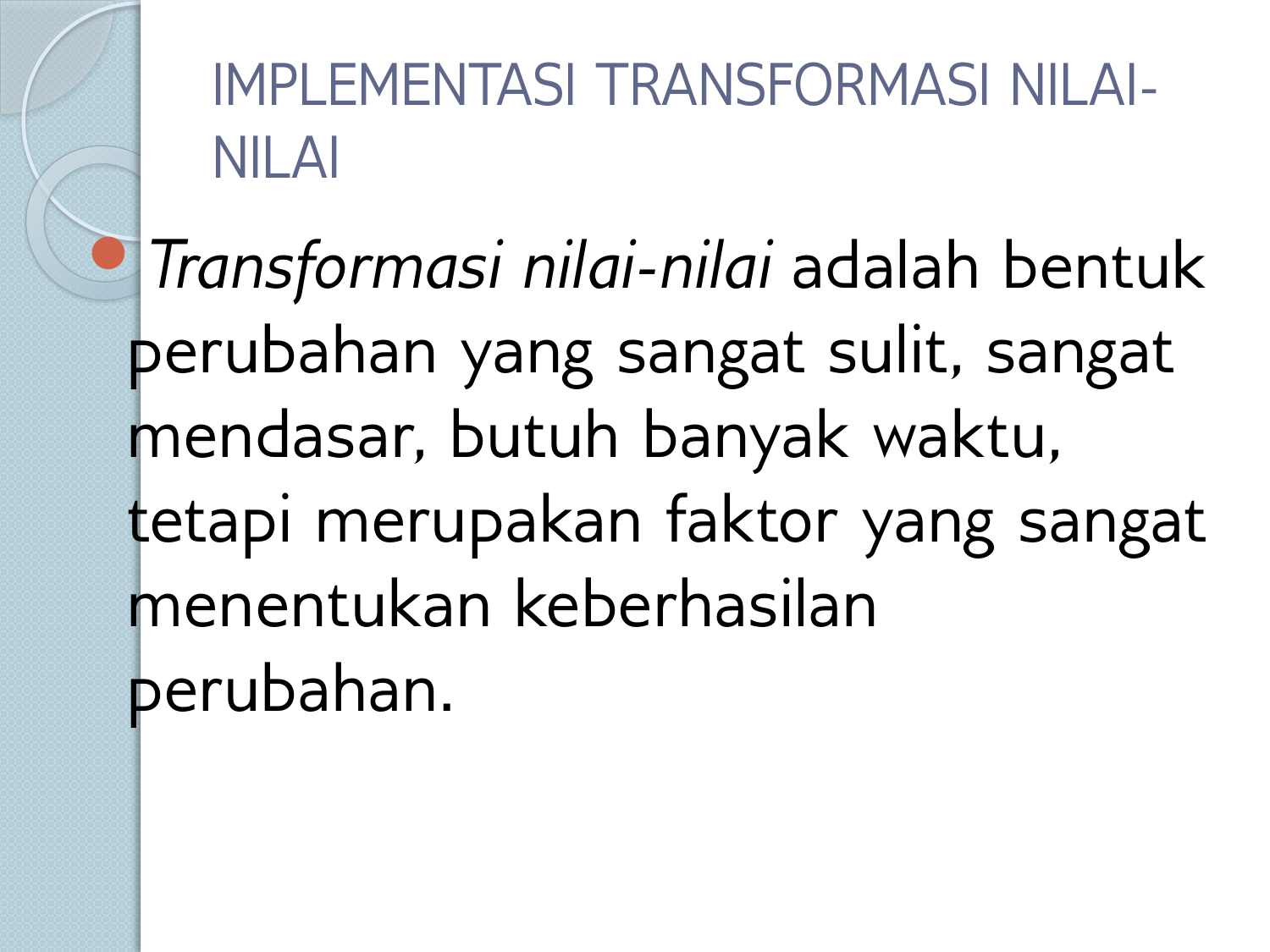

# IMPLEMENTASI TRANSFORMASI NILAI-NILAI
Transformasi nilai-nilai adalah bentuk perubahan yang sangat sulit, sangat mendasar, butuh banyak waktu, tetapi merupakan faktor yang sangat menentukan keberhasilan perubahan.